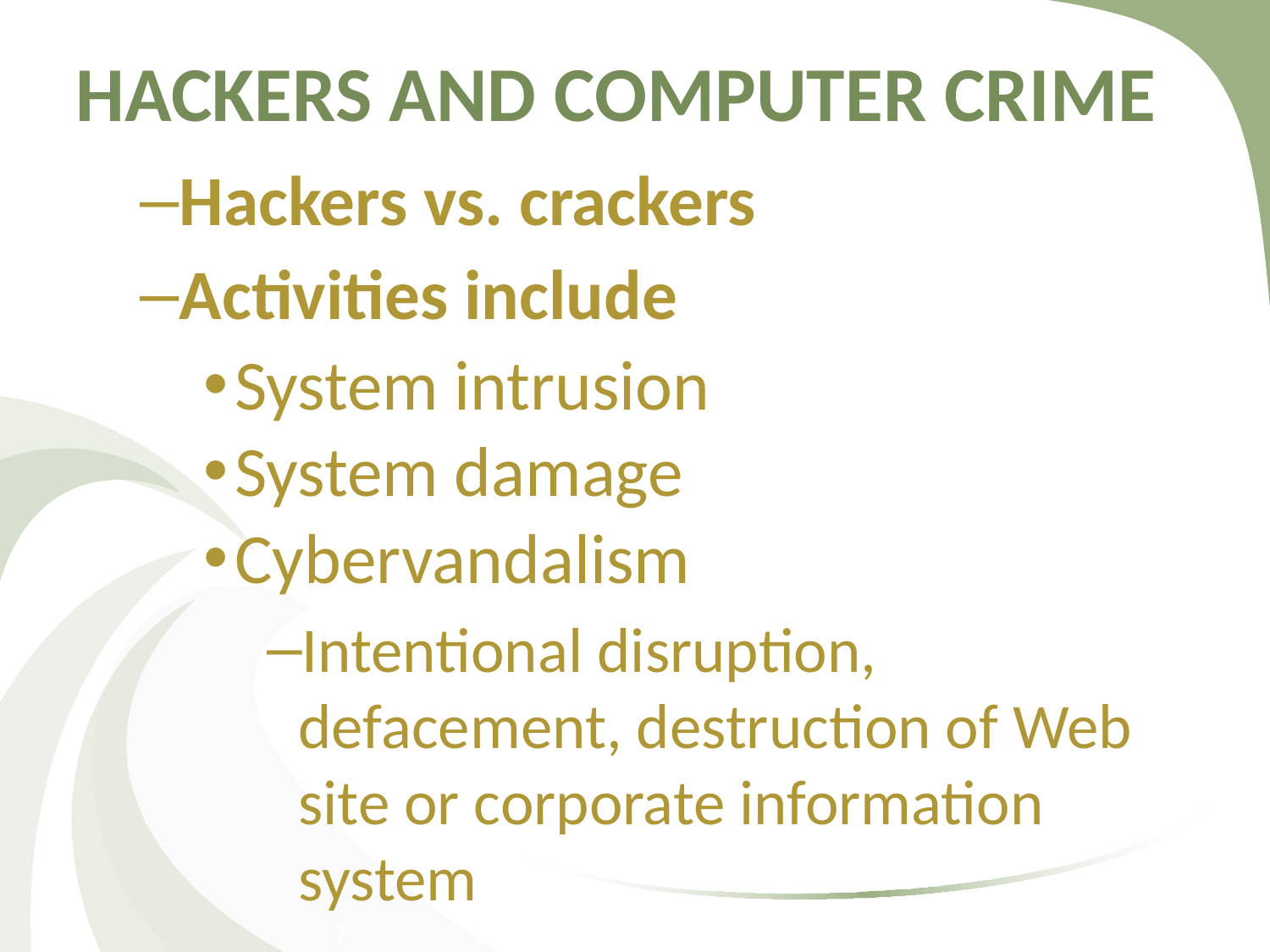

HACKERS AND COMPUTER CRIME
Hackers vs. crackers
Activities include
System intrusion
System damage
Cybervandalism
Intentional disruption, defacement, destruction of Web site or corporate information system

7
©  Pearson Education 2012